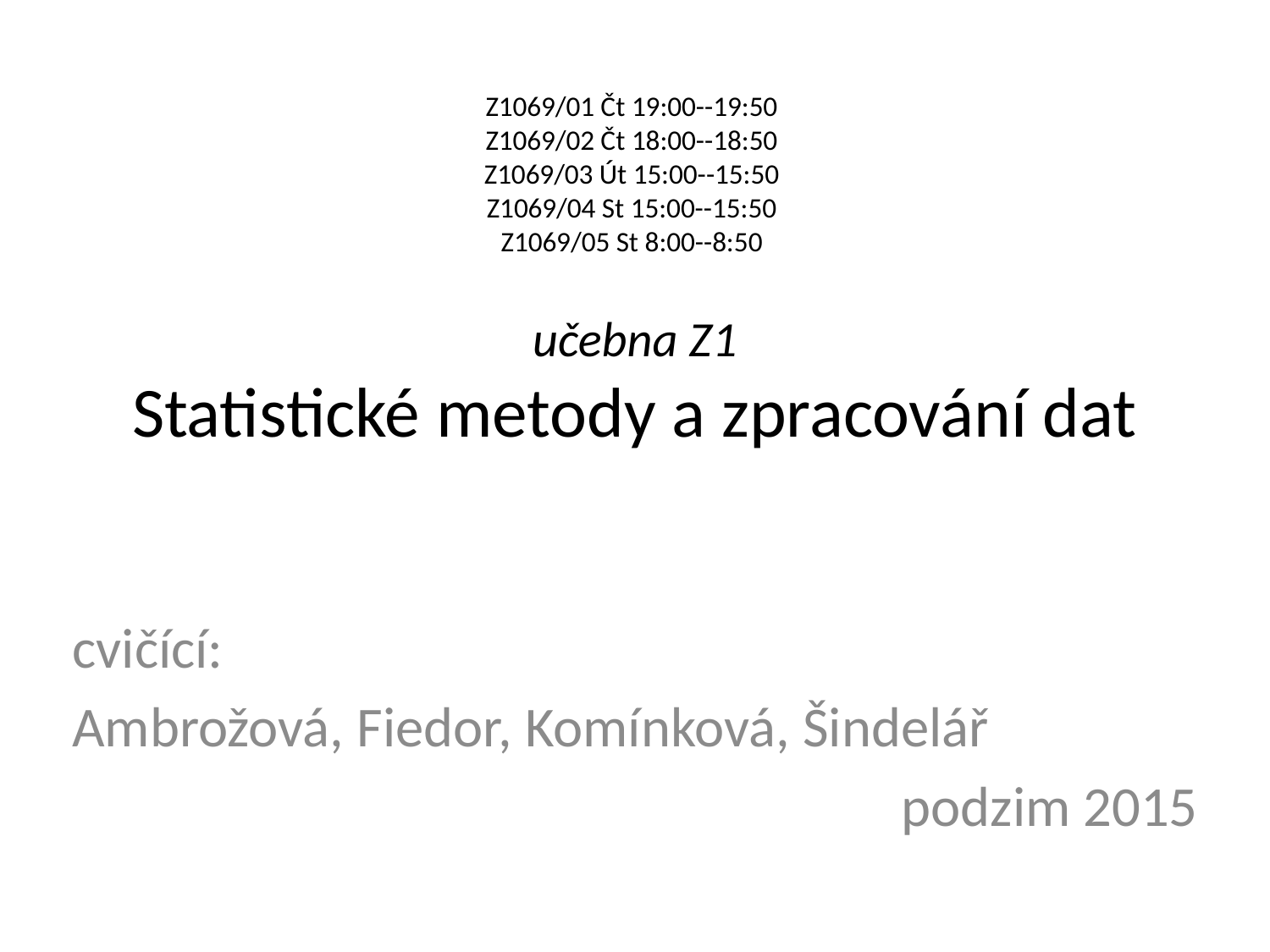

# Z1069/01 Čt 19:00--19:50 Z1069/02 Čt 18:00--18:50 Z1069/03 Út 15:00--15:50 Z1069/04 St 15:00--15:50 Z1069/05 St 8:00--8:50 učebna Z1 Statistické metody a zpracování dat
cvičící:
Ambrožová, Fiedor, Komínková, Šindelář
podzim 2015